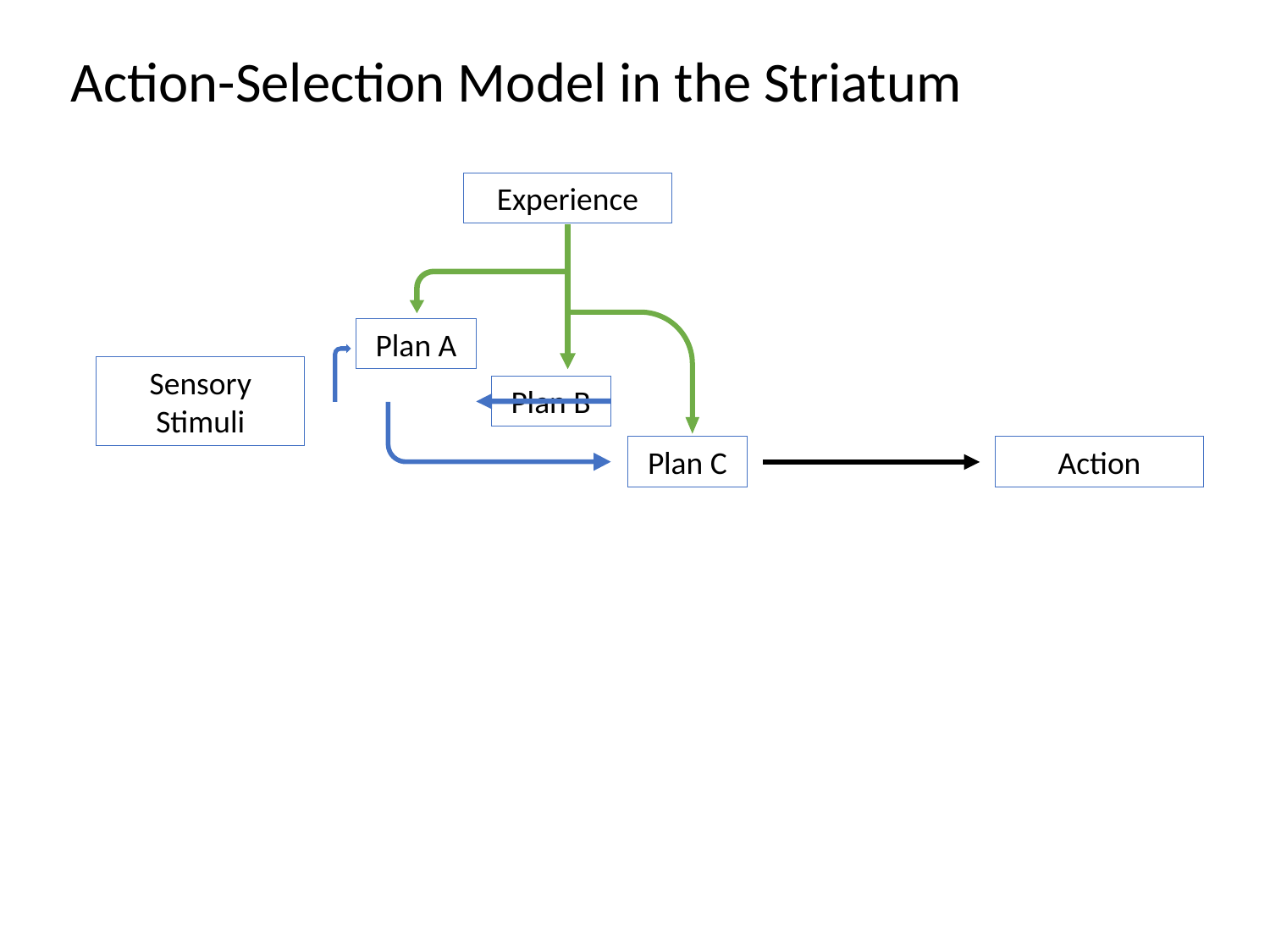

Action-Selection Model in the Striatum
Experience

Plan A

Sensory Stimuli
Plan B

Plan C
Action